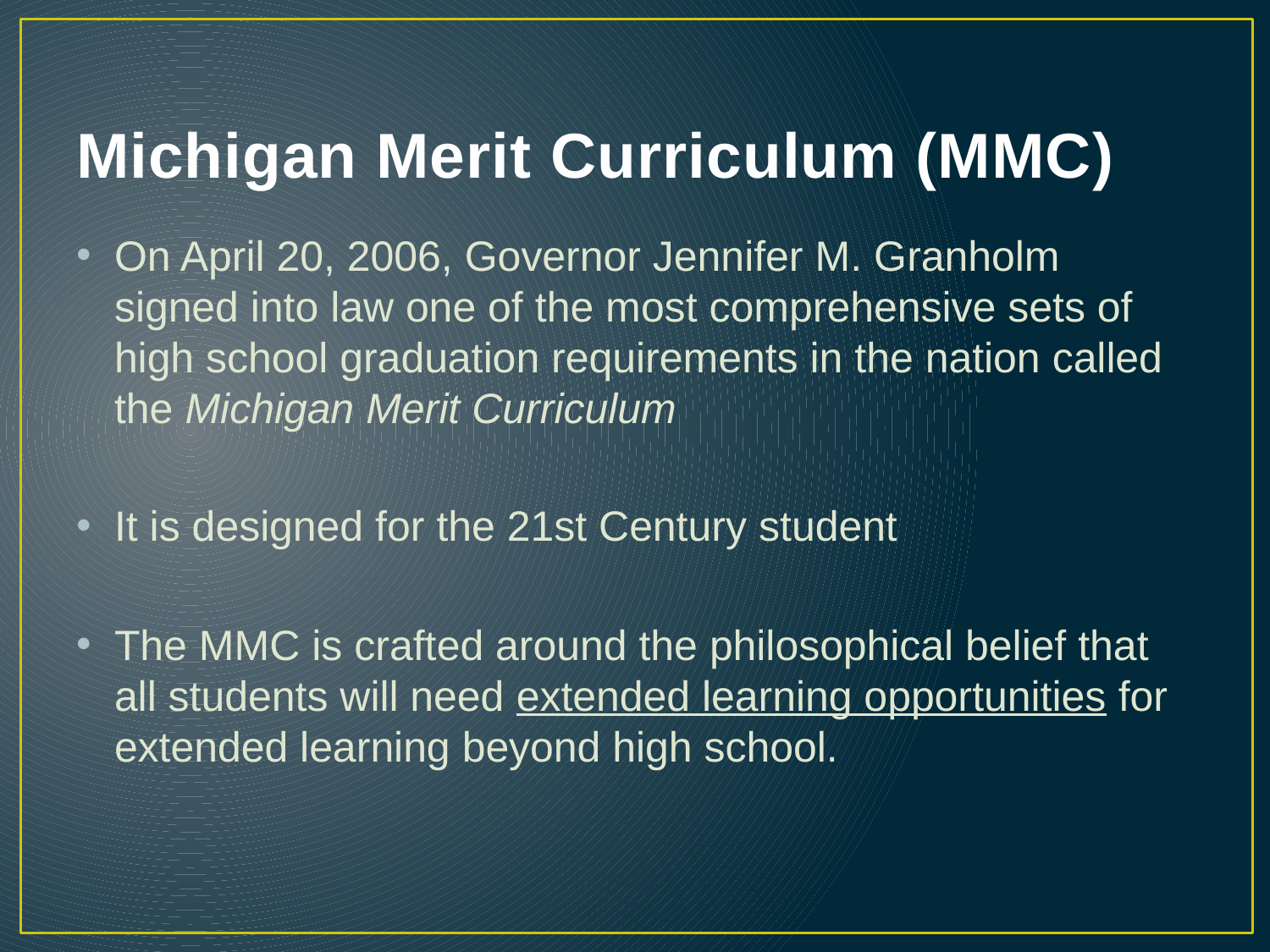

# Michigan Merit Curriculum (MMC)
On April 20, 2006, Governor Jennifer M. Granholm signed into law one of the most comprehensive sets of high school graduation requirements in the nation called the Michigan Merit Curriculum

It is designed for the 21st Century student

The MMC is crafted around the philosophical belief that all students will need extended learning opportunities for extended learning beyond high school.